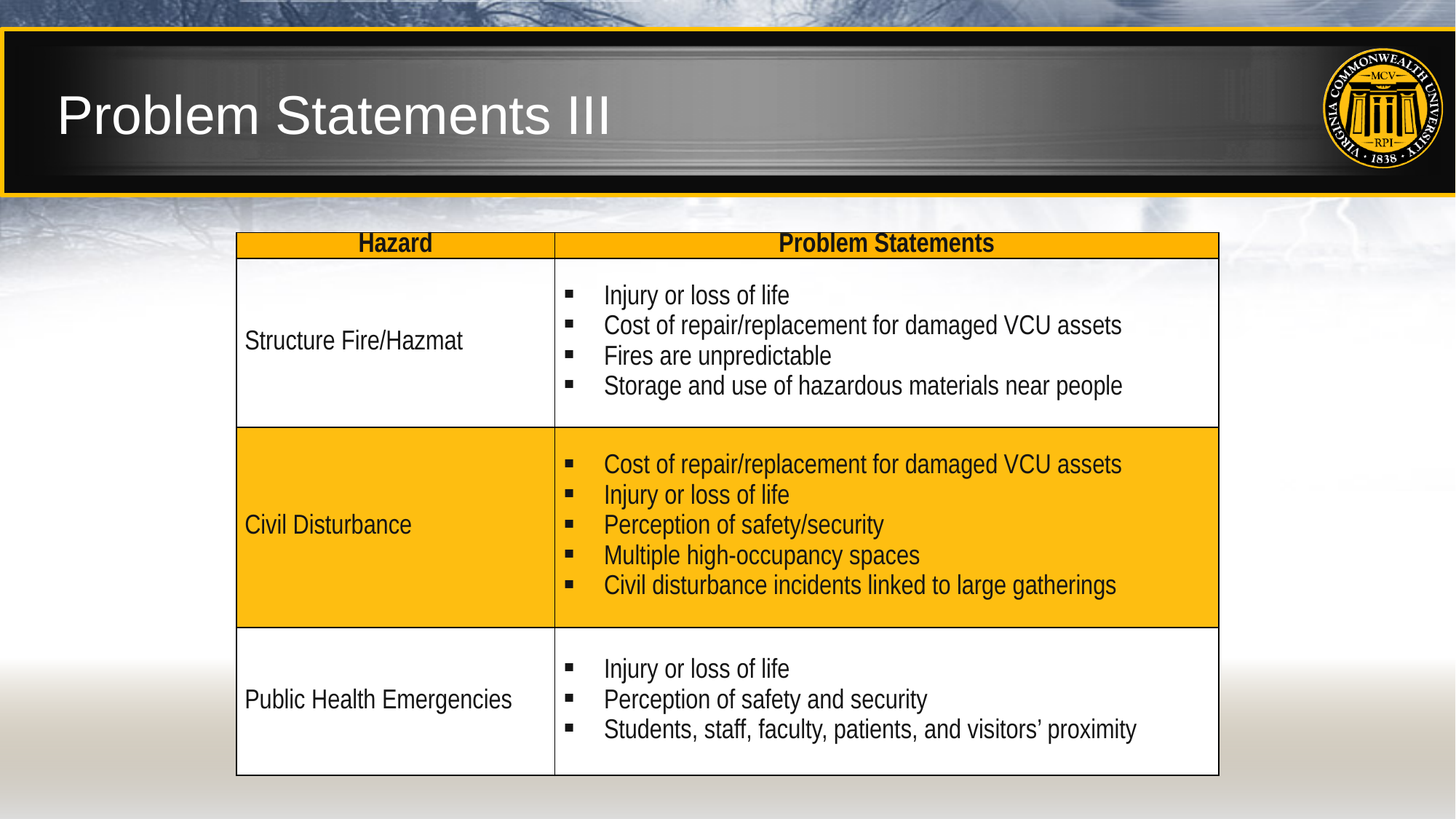

# Problem Statements III
| Hazard | Problem Statements |
| --- | --- |
| Structure Fire/Hazmat | Injury or loss of life Cost of repair/replacement for damaged VCU assets Fires are unpredictable Storage and use of hazardous materials near people |
| Civil Disturbance | Cost of repair/replacement for damaged VCU assets Injury or loss of life Perception of safety/security Multiple high-occupancy spaces Civil disturbance incidents linked to large gatherings |
| Public Health Emergencies | Injury or loss of life Perception of safety and security Students, staff, faculty, patients, and visitors’ proximity |